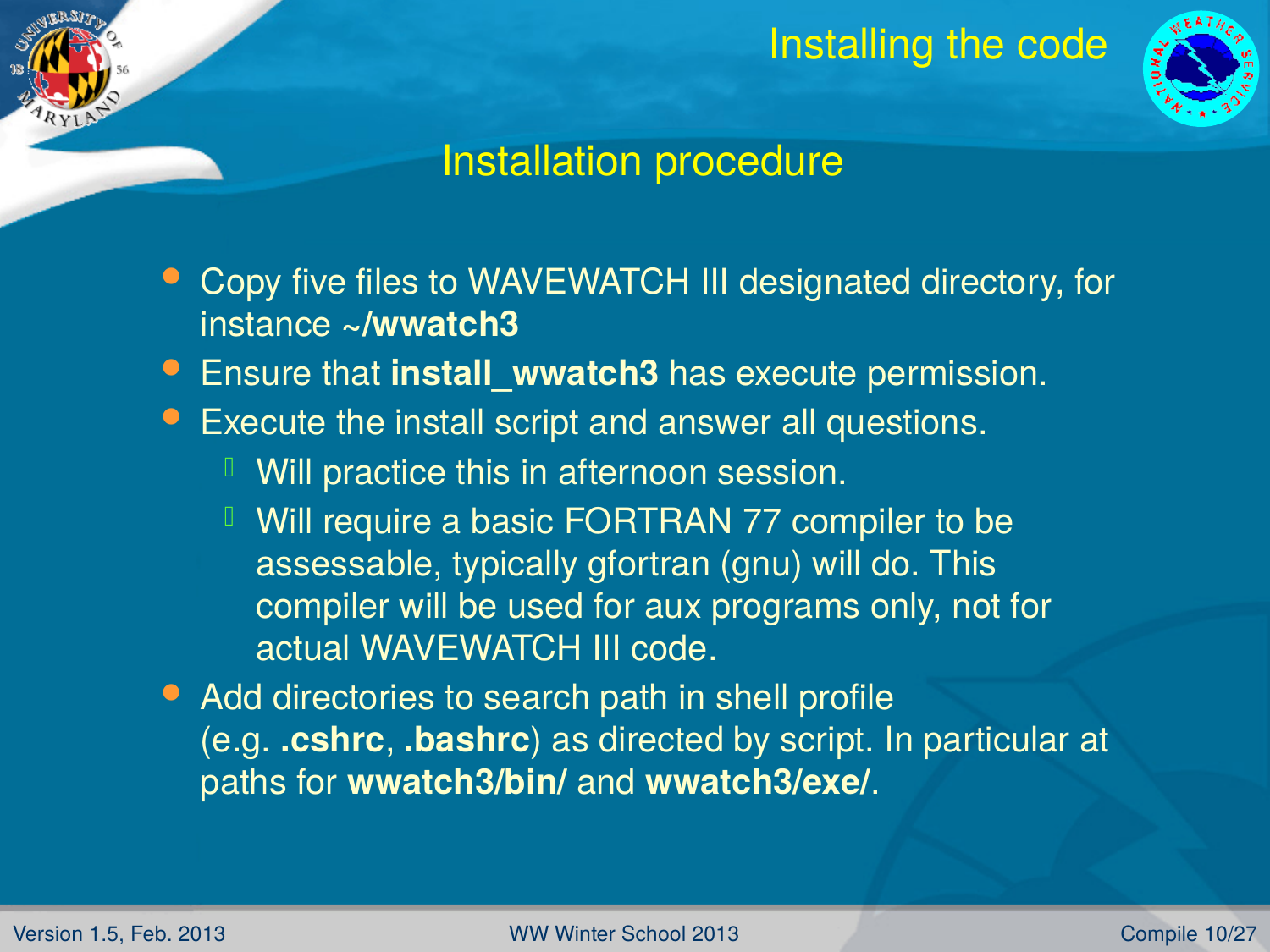

# Installing the code
Installation procedure

Copy five files to WAVEWATCH III designated directory, for instance ~/wwatch3
Ensure that install_wwatch3 has execute permission.
Execute the install script and answer all questions.
Will practice this in afternoon session.
Will require a basic FORTRAN 77 compiler to be assessable, typically gfortran (gnu) will do. This compiler will be used for aux programs only, not for actual WAVEWATCH III code.
Add directories to search path in shell profile (e.g. .cshrc, .bashrc) as directed by script. In particular at paths for wwatch3/bin/ and wwatch3/exe/.